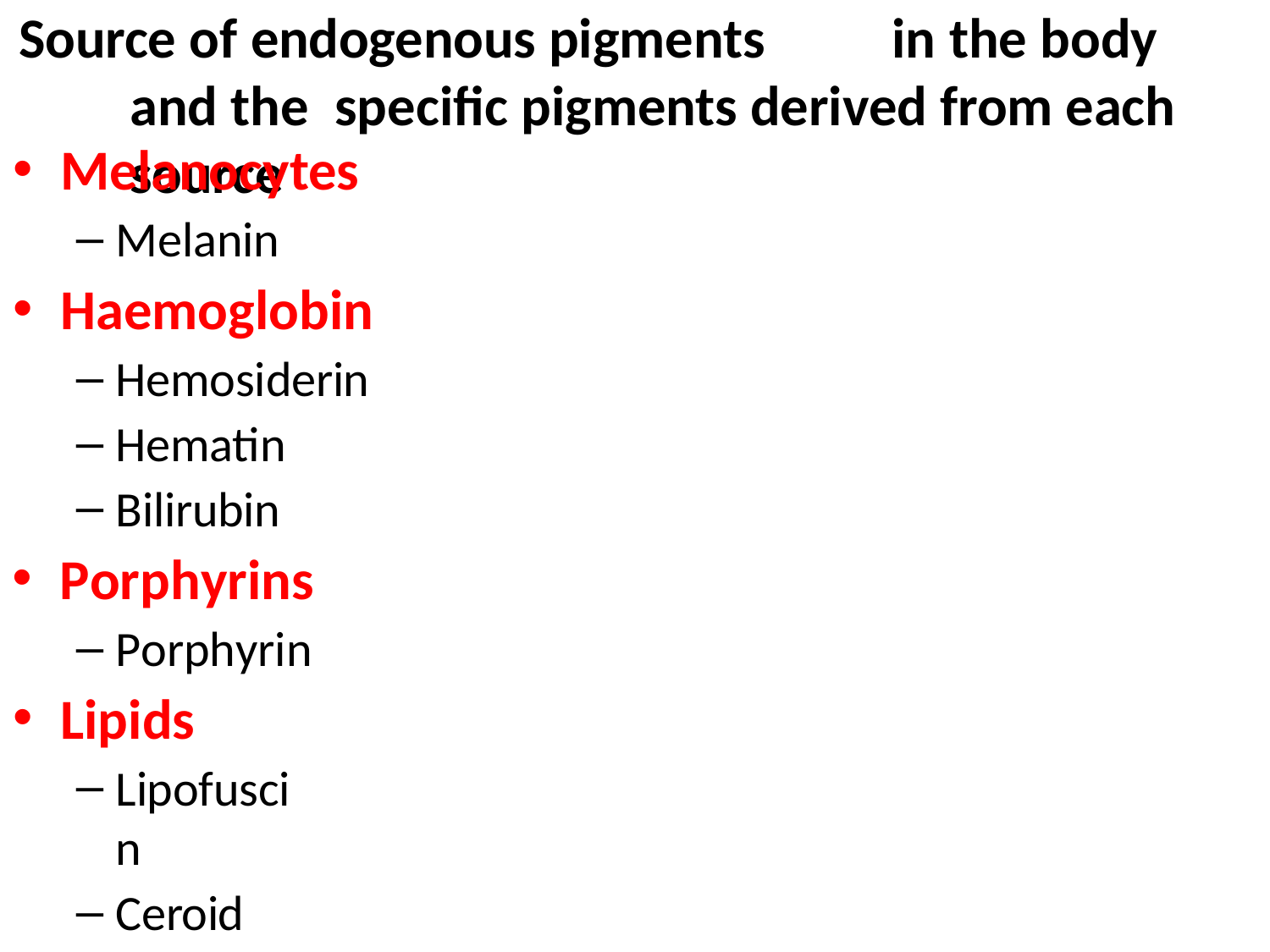

# Source of endogenous pigments	in the body and the  specific pigments derived from each source
Melanocytes
Melanin
Haemoglobin
Hemosiderin
Hematin
Bilirubin
Porphyrins
Porphyrin
Lipids
Lipofuscin
Ceroid